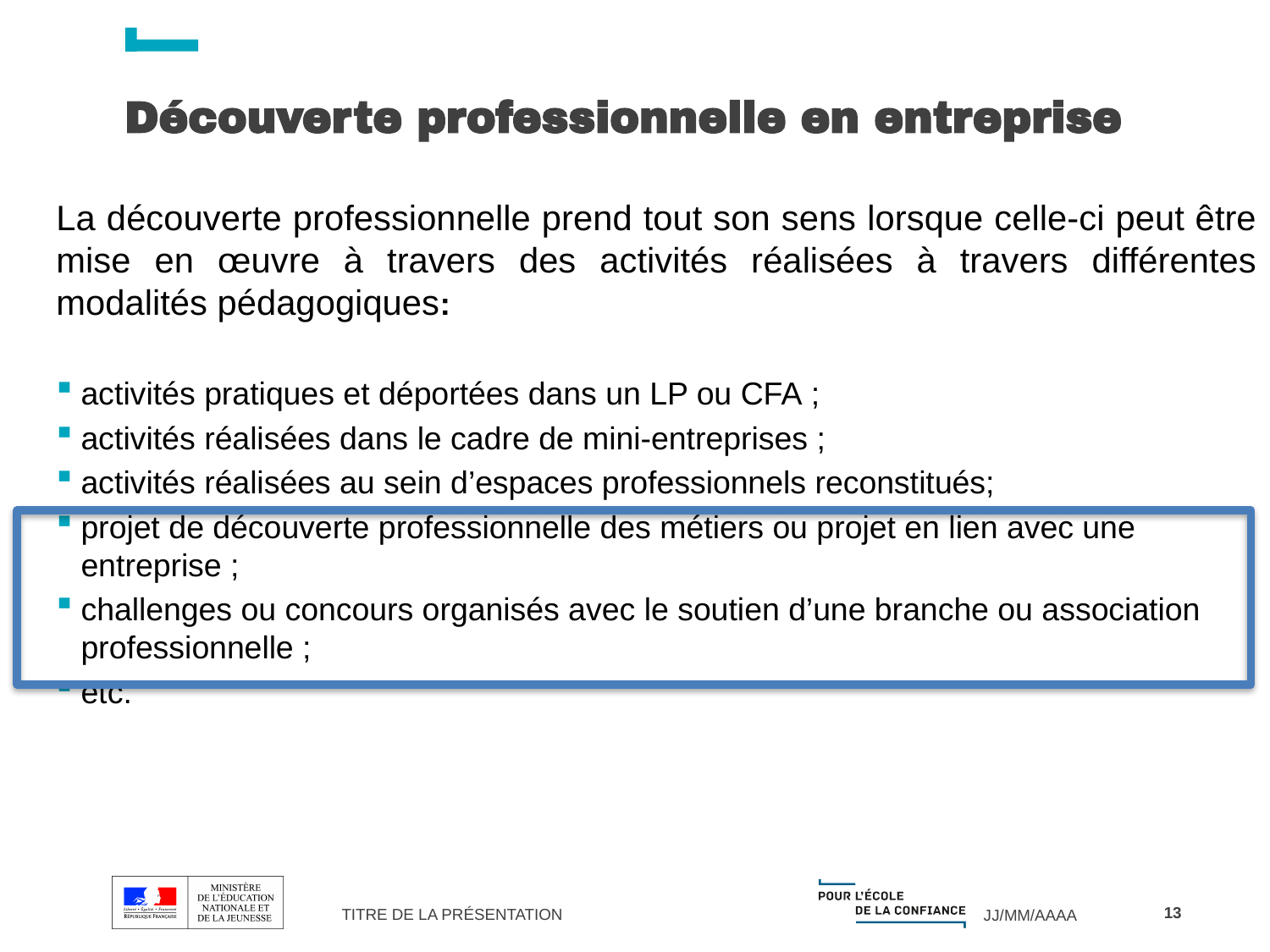

# Découverte professionnelle en entreprise

La découverte professionnelle prend tout son sens lorsque celle-ci peut être mise en œuvre à travers des activités réalisées à travers différentes modalités pédagogiques:

activités pratiques et déportées dans un LP ou CFA ;
activités réalisées dans le cadre de mini-entreprises ;
activités réalisées au sein d’espaces professionnels reconstitués;
projet de découverte professionnelle des métiers ou projet en lien avec une entreprise ;
challenges ou concours organisés avec le soutien d’une branche ou association professionnelle ;
etc.

13